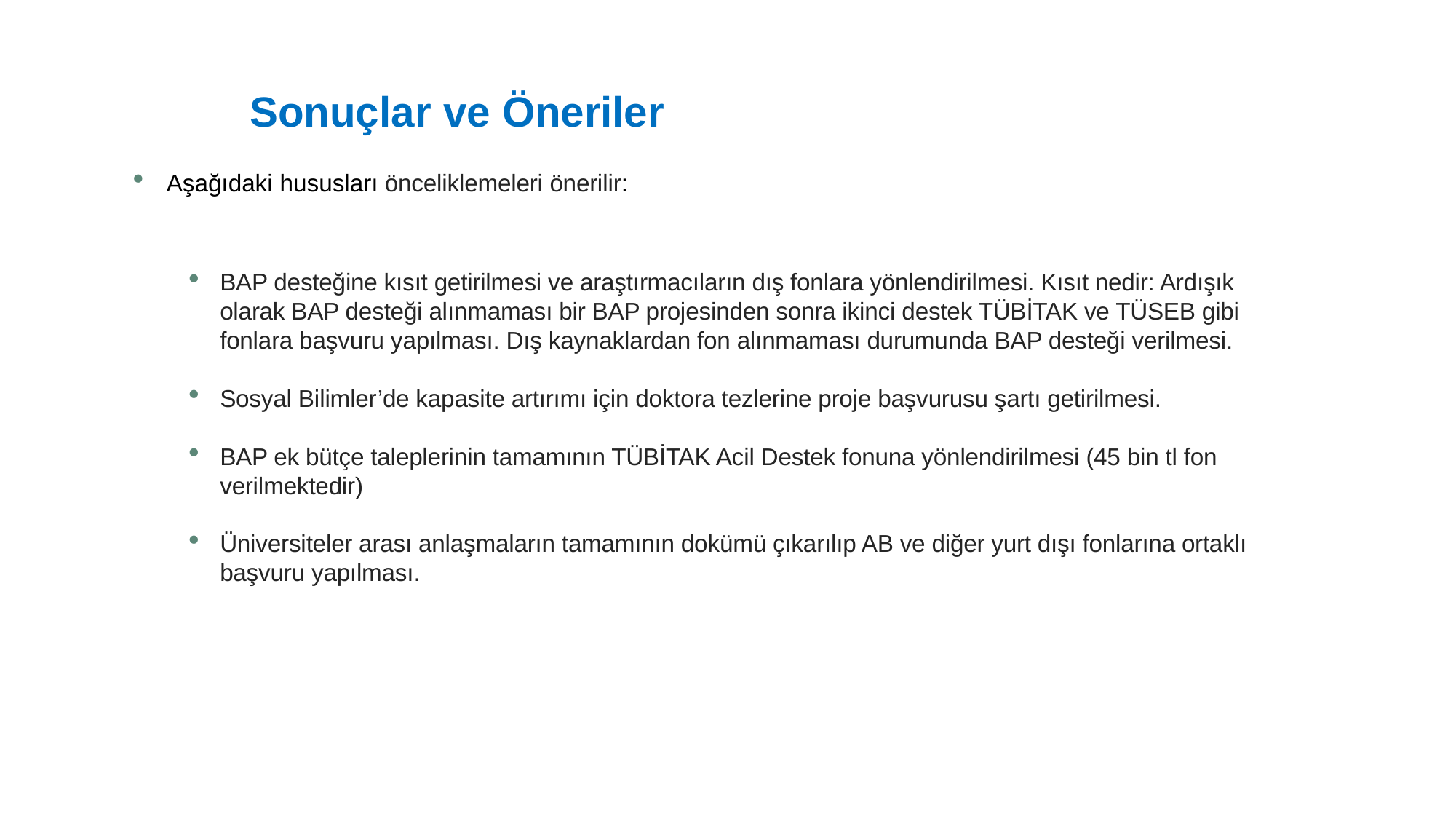

# Sonuçlar ve Öneriler
Aşağıdaki hususları önceliklemeleri önerilir:

BAP desteğine kısıt getirilmesi ve araştırmacıların dış fonlara yönlendirilmesi. Kısıt nedir: Ardışık olarak BAP desteği alınmaması bir BAP projesinden sonra ikinci destek TÜBİTAK ve TÜSEB gibi fonlara başvuru yapılması. Dış kaynaklardan fon alınmaması durumunda BAP desteği verilmesi.

Sosyal Bilimler’de kapasite artırımı için doktora tezlerine proje başvurusu şartı getirilmesi.

BAP ek bütçe taleplerinin tamamının TÜBİTAK Acil Destek fonuna yönlendirilmesi (45 bin tl fon verilmektedir)

Üniversiteler arası anlaşmaların tamamının dokümü çıkarılıp AB ve diğer yurt dışı fonlarına ortaklı başvuru yapılması.